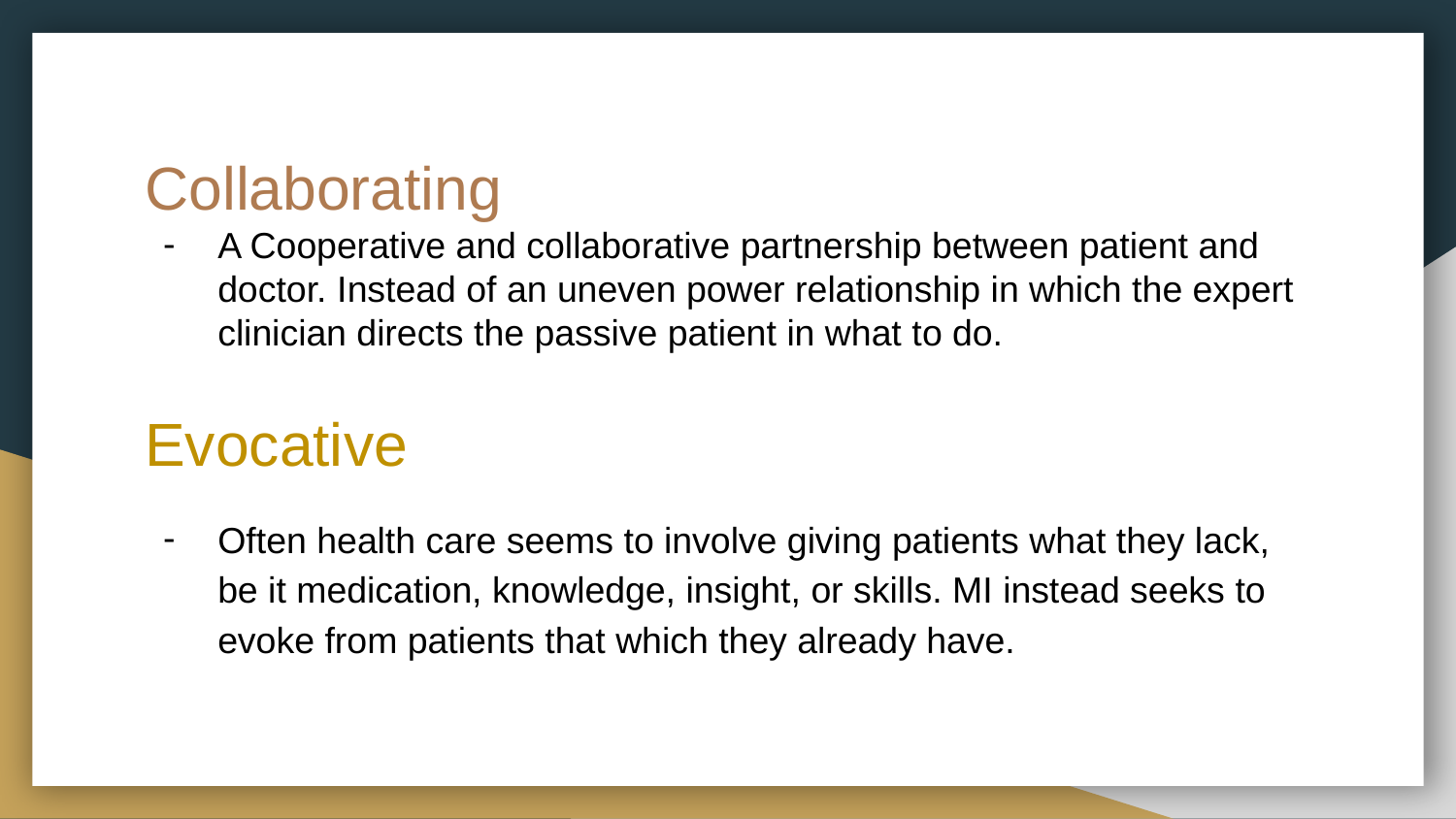

# Collaborating
A Cooperative and collaborative partnership between patient and doctor. Instead of an uneven power relationship in which the expert clinician directs the passive patient in what to do.
Evocative
Often health care seems to involve giving patients what they lack, be it medication, knowledge, insight, or skills. MI instead seeks to evoke from patients that which they already have.